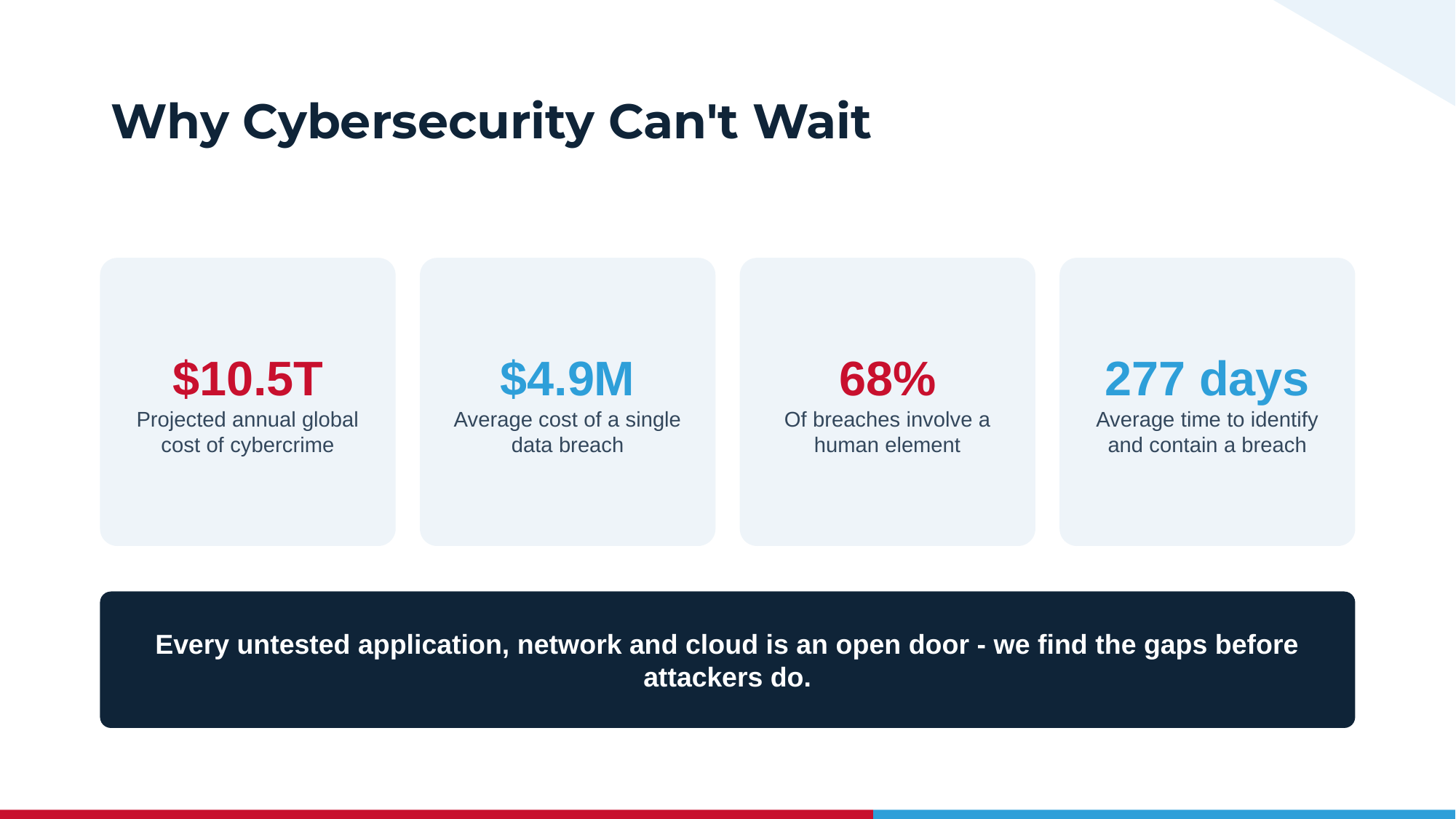

# Why Cybersecurity Can't Wait
$10.5T
Projected annual global cost of cybercrime
$4.9M
Average cost of a single data breach
68%
Of breaches involve a human element
277 days
Average time to identify and contain a breach
Every untested application, network and cloud is an open door - we find the gaps before attackers do.